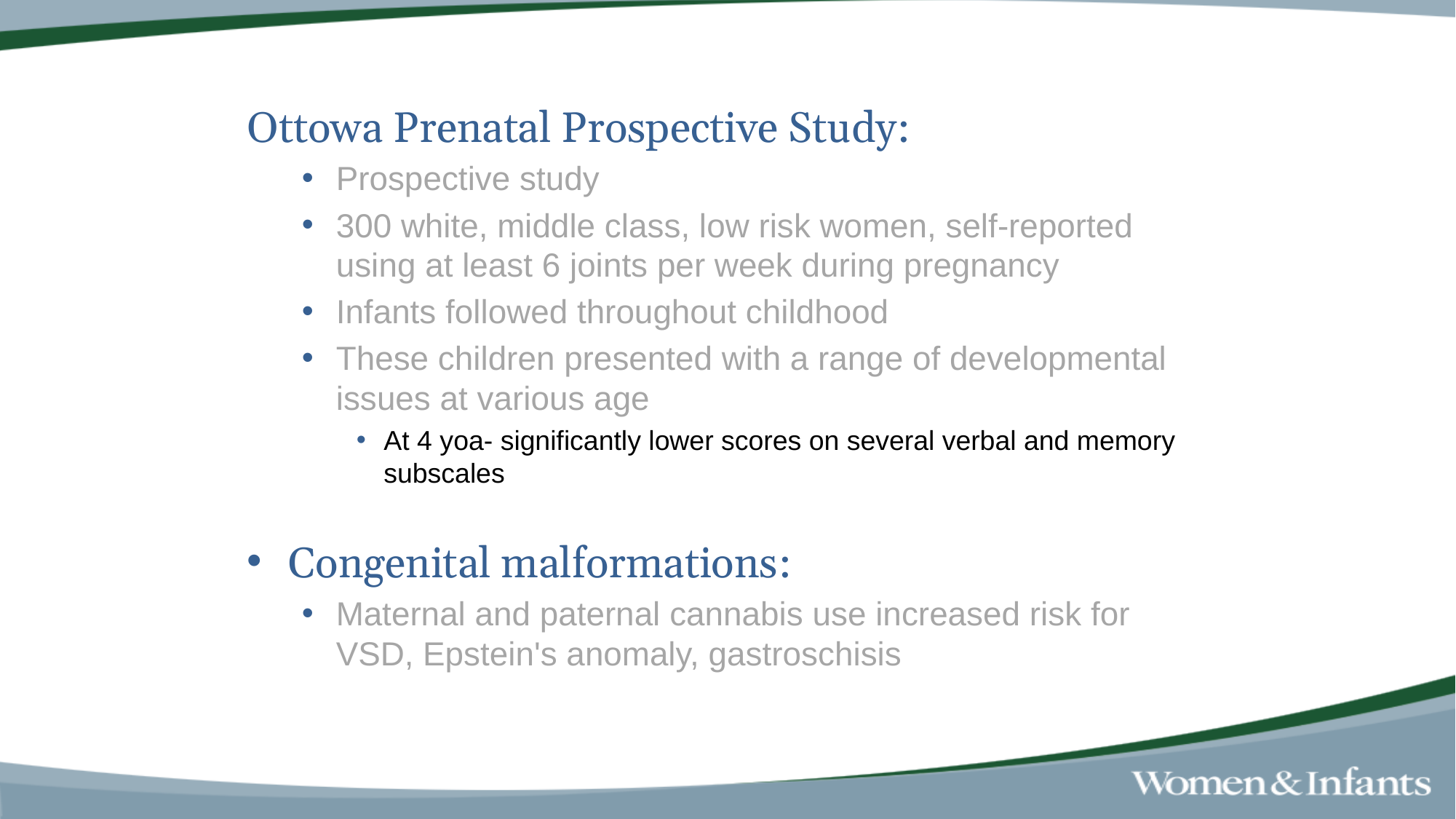

Ottowa Prenatal Prospective Study:
Prospective study
300 white, middle class, low risk women, self-reported using at least 6 joints per week during pregnancy
Infants followed throughout childhood
These children presented with a range of developmental issues at various age
At 4 yoa- significantly lower scores on several verbal and memory subscales

Congenital malformations:
Maternal and paternal cannabis use increased risk for VSD, Epstein's anomaly, gastroschisis